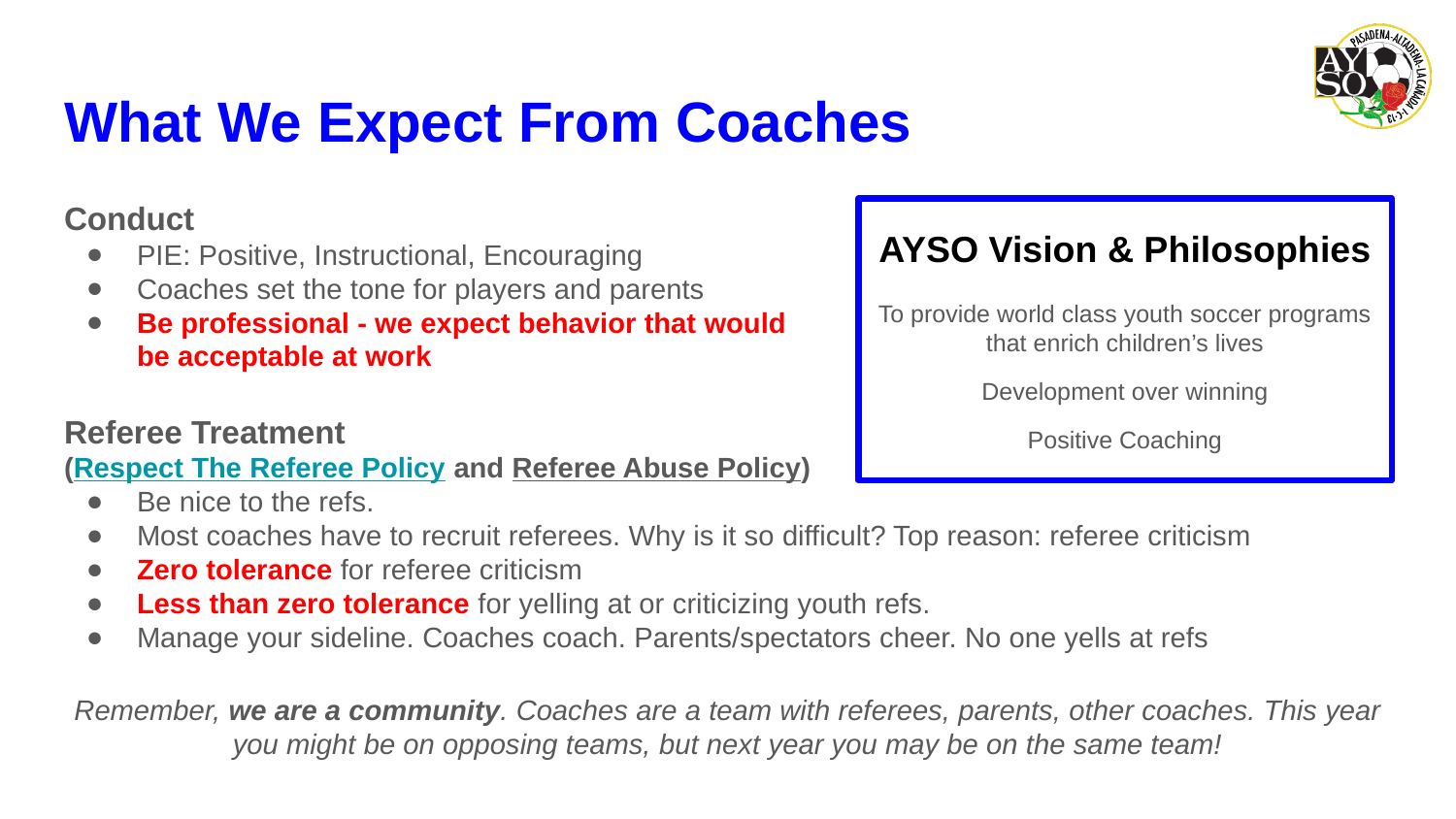

# What We Expect From Coaches
Conduct
PIE: Positive, Instructional, Encouraging
Coaches set the tone for players and parents
Be professional - we expect behavior that would
be acceptable at work
Referee Treatment
(Respect The Referee Policy and Referee Abuse Policy)
Be nice to the refs.
Most coaches have to recruit referees. Why is it so difficult? Top reason: referee criticism
Zero tolerance for referee criticism
Less than zero tolerance for yelling at or criticizing youth refs.
Manage your sideline. Coaches coach. Parents/spectators cheer. No one yells at refs
Remember, we are a community. Coaches are a team with referees, parents, other coaches. This year you might be on opposing teams, but next year you may be on the same team!
AYSO Vision & Philosophies

To provide world class youth soccer programs that enrich children’s lives

Development over winning

Positive Coaching